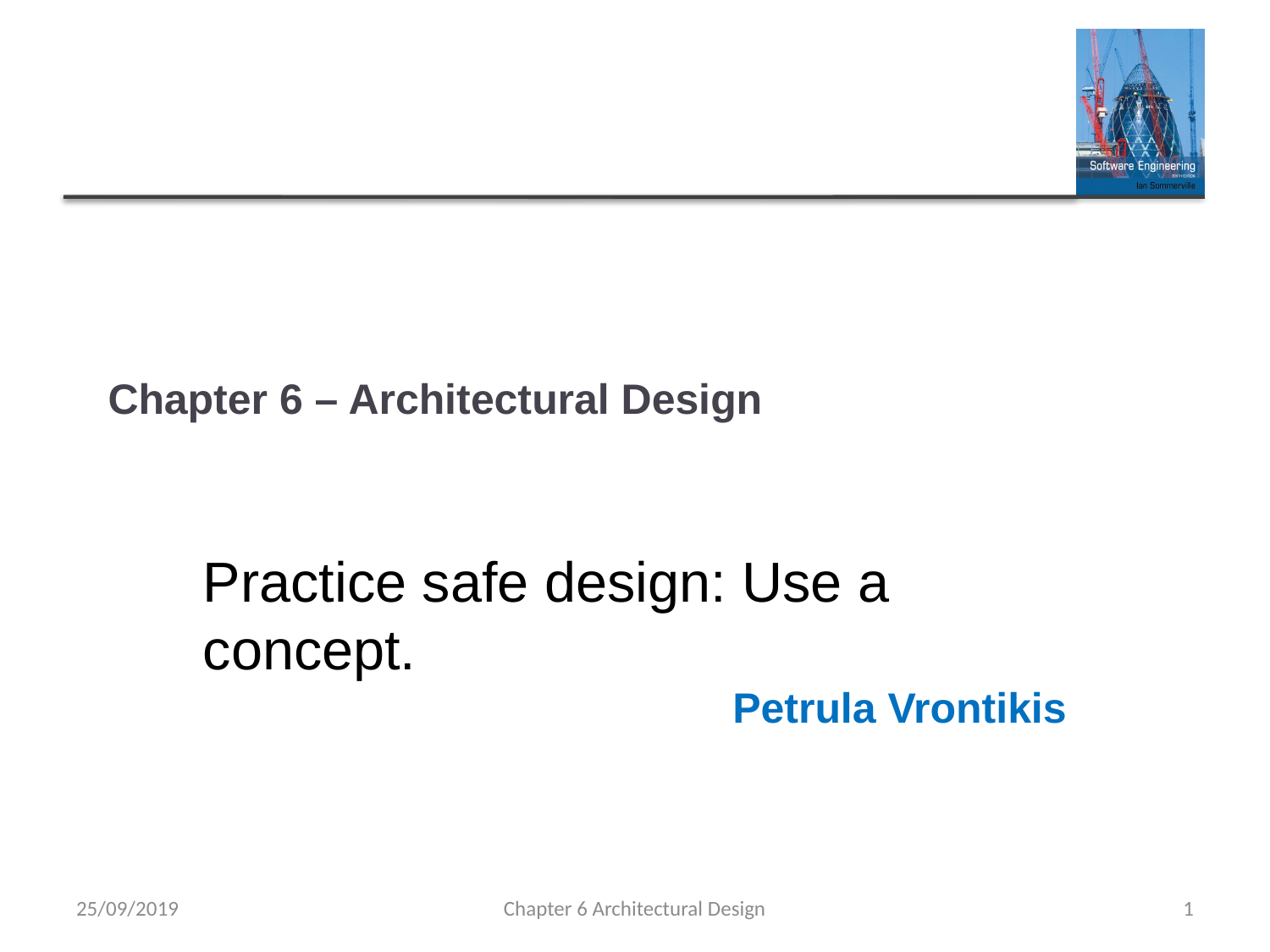

# Chapter 6 – Architectural Design
Practice safe design: Use a concept.
Petrula Vrontikis
25/09/2019
Chapter 6 Architectural Design
1